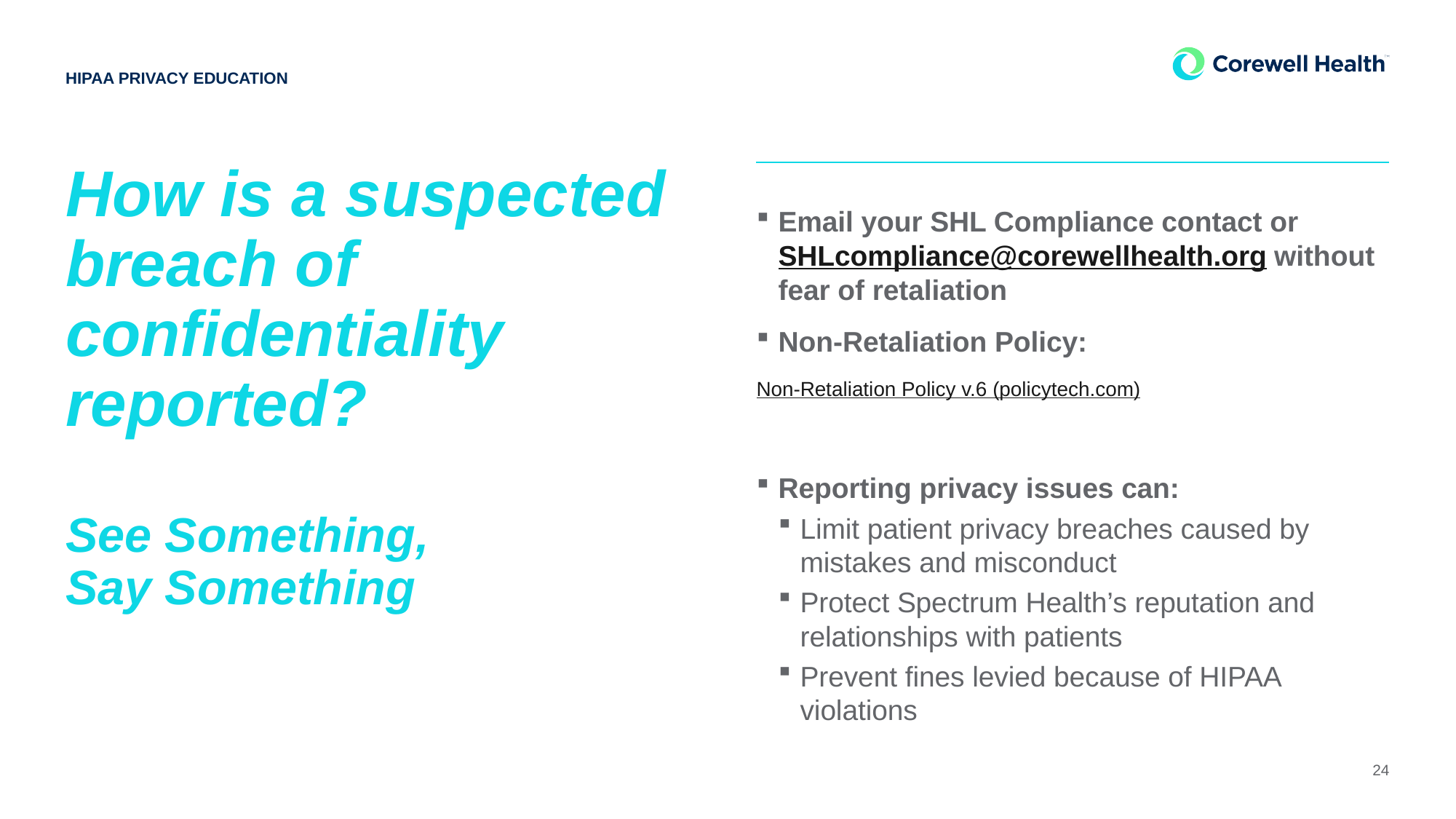

HIPAA PRIVACY EDUCATION
# How is a suspected breach of confidentiality reported? See Something, Say Something
Email your SHL Compliance contact or SHLcompliance@corewellhealth.org without fear of retaliation
Non-Retaliation Policy:
Non-Retaliation Policy v.6 (policytech.com)

Reporting privacy issues can:
Limit patient privacy breaches caused by mistakes and misconduct
Protect Spectrum Health’s reputation and relationships with patients
Prevent fines levied because of HIPAA violations

24